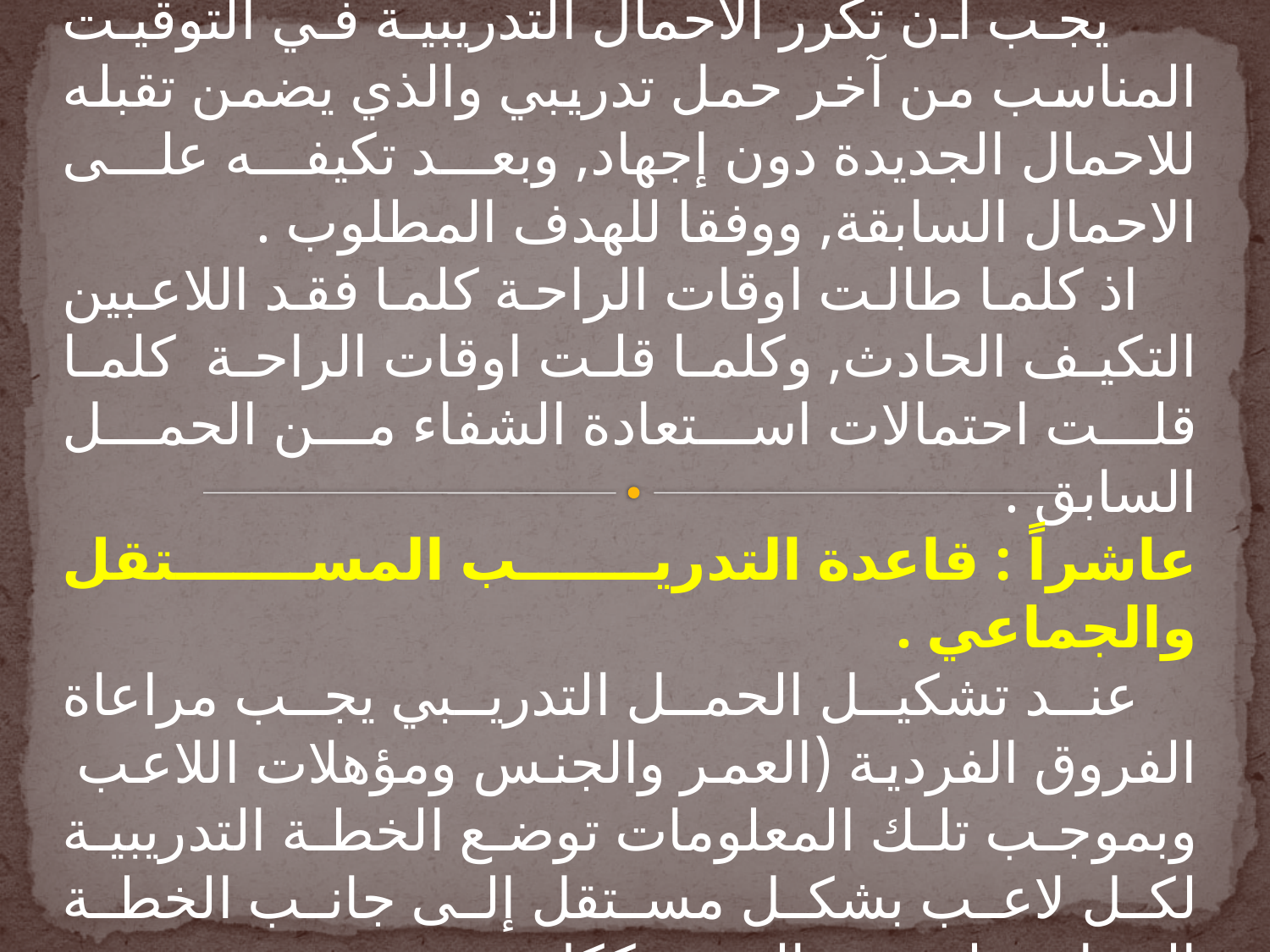

تاسعا : قاعدة التكرار أو الإعادة .
      يجب أن تكرر الأحمال التدريبية في التوقيت المناسب من آخر حمل تدريبي والذي يضمن تقبله للاحمال الجديدة دون إجهاد, وبعد تكيفه على الاحمال السابقة, ووفقا للهدف المطلوب .
    اذ كلما طالت اوقات الراحة كلما فقد اللاعبين التكيف الحادث, وكلما قلت اوقات الراحة  كلما قلت احتمالات استعادة الشفاء من الحمل السابق .
عاشراً : قاعدة التدريب المستقل والجماعي .
    عند تشكيل الحمل التدريبي يجب مراعاة الفروق الفردية (العمر والجنس ومؤهلات اللاعب  وبموجب تلك المعلومات توضع الخطة التدريبية لكل لاعب بشكل مستقل إلى جانب الخطة الجماعية لتدريب الفريق ككل .